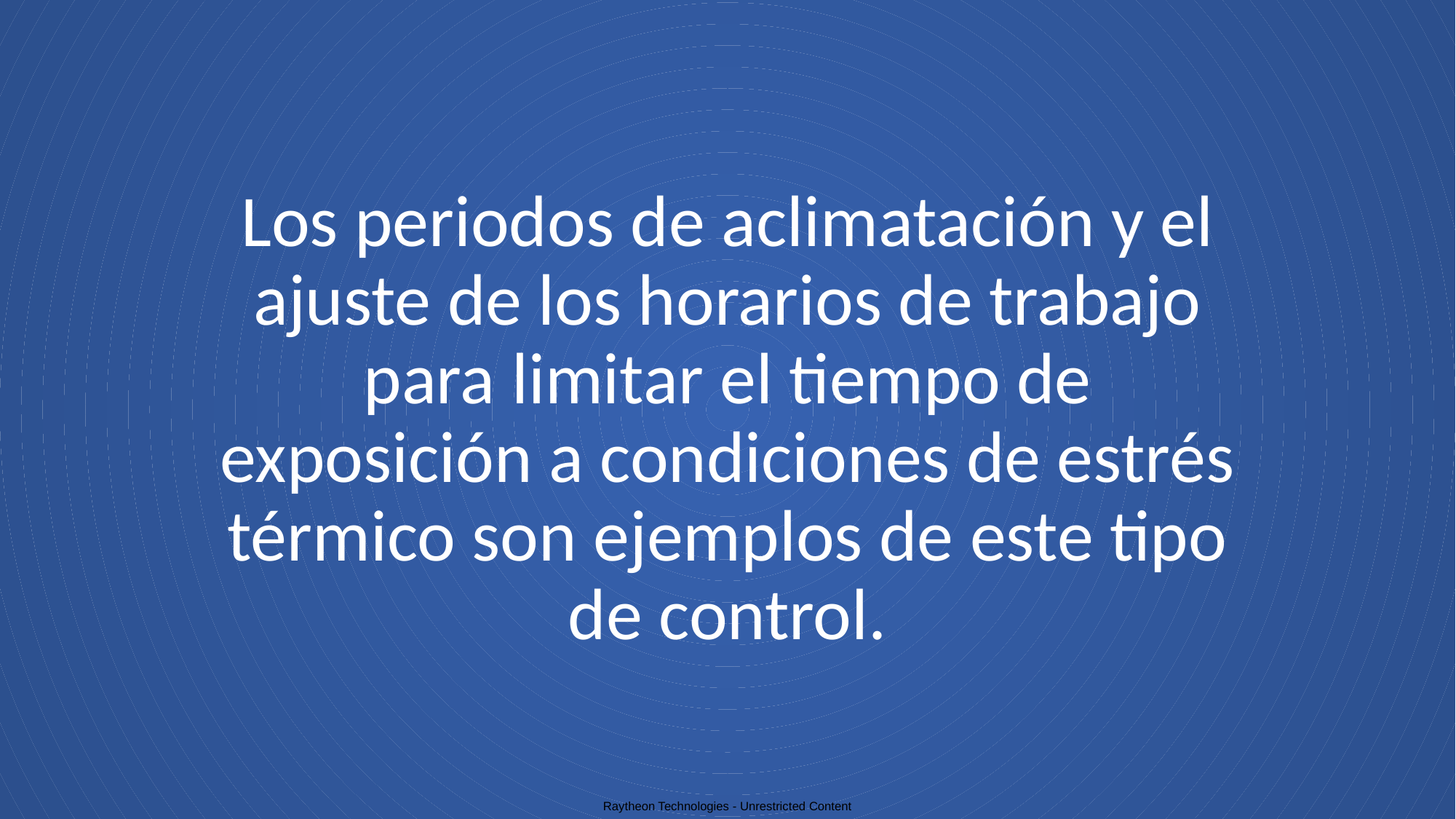

# Los periodos de aclimatación y el ajuste de los horarios de trabajo para limitar el tiempo de exposición a condiciones de estrés térmico son ejemplos de este tipo de control.
Raytheon Technologies - Unrestricted Content